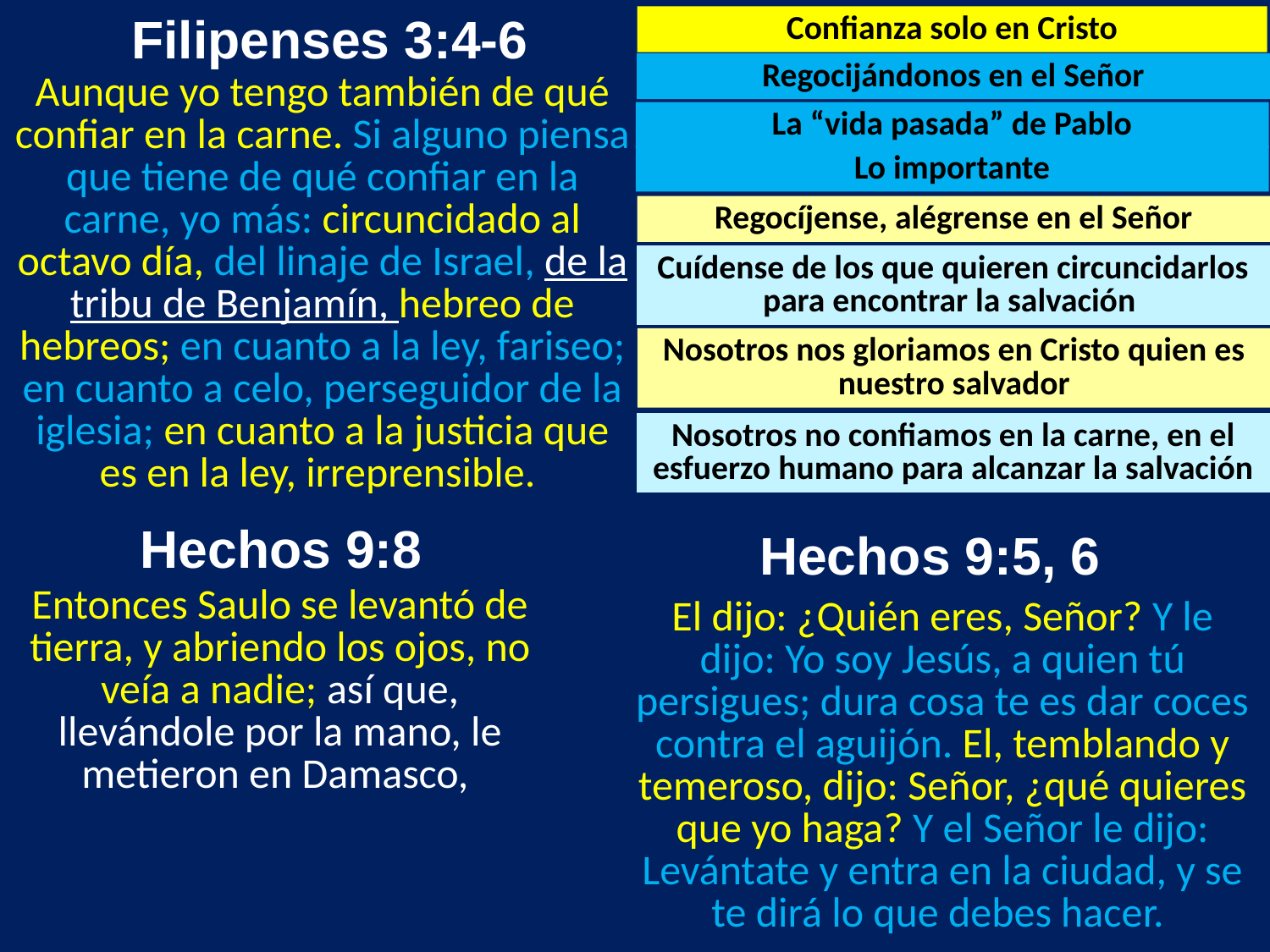

Filipenses 3:4-6
Confianza solo en Cristo
Regocijándonos en el Señor
Aunque yo tengo también de qué confiar en la carne. Si alguno piensa que tiene de qué confiar en la carne, yo más: circuncidado al octavo día, del linaje de Israel, de la tribu de Benjamín, hebreo de hebreos; en cuanto a la ley, fariseo; en cuanto a celo, perseguidor de la iglesia; en cuanto a la justicia que es en la ley, irreprensible.
La “vida pasada” de Pablo
Lo importante
Regocíjense, alégrense en el Señor
Cuídense de los que quieren circuncidarlos para encontrar la salvación
Nosotros nos gloriamos en Cristo quien es nuestro salvador
Nosotros no confiamos en la carne, en el esfuerzo humano para alcanzar la salvación
Hechos 9:8
Hechos 9:5, 6
Entonces Saulo se levantó de tierra, y abriendo los ojos, no veía a nadie; así que, llevándole por la mano, le metieron en Damasco,
El dijo: ¿Quién eres, Señor? Y le dijo: Yo soy Jesús, a quien tú persigues; dura cosa te es dar coces contra el aguijón. El, temblando y temeroso, dijo: Señor, ¿qué quieres que yo haga? Y el Señor le dijo: Levántate y entra en la ciudad, y se te dirá lo que debes hacer.